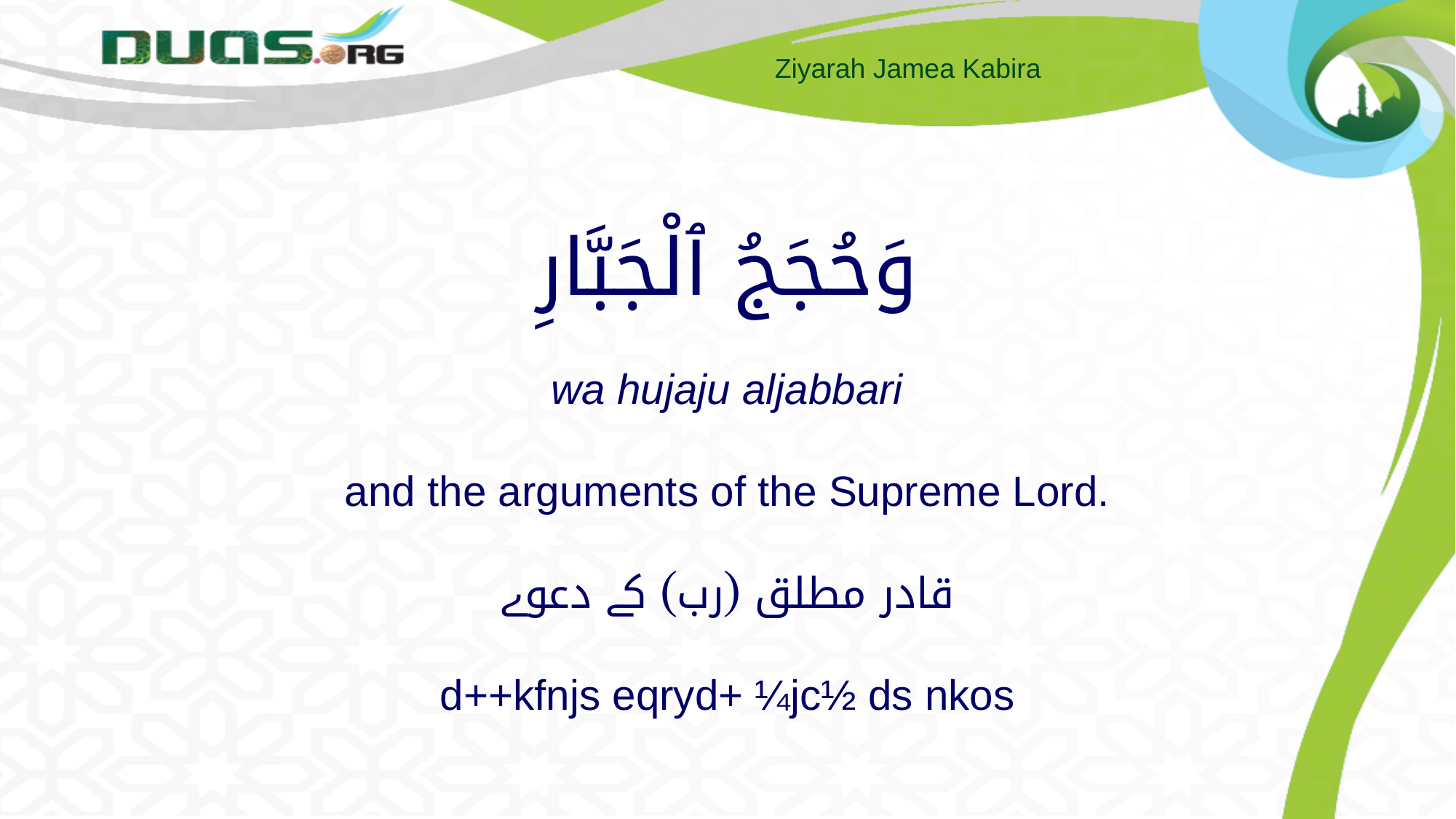

# وَحُجَجُ ٱلْجَبَّارِ wa hujaju aljabbari and the arguments of the Supreme Lord. قادر مطلق (رب) کے دعوے d++kfnjs eqryd+ ¼jc½ ds nkos